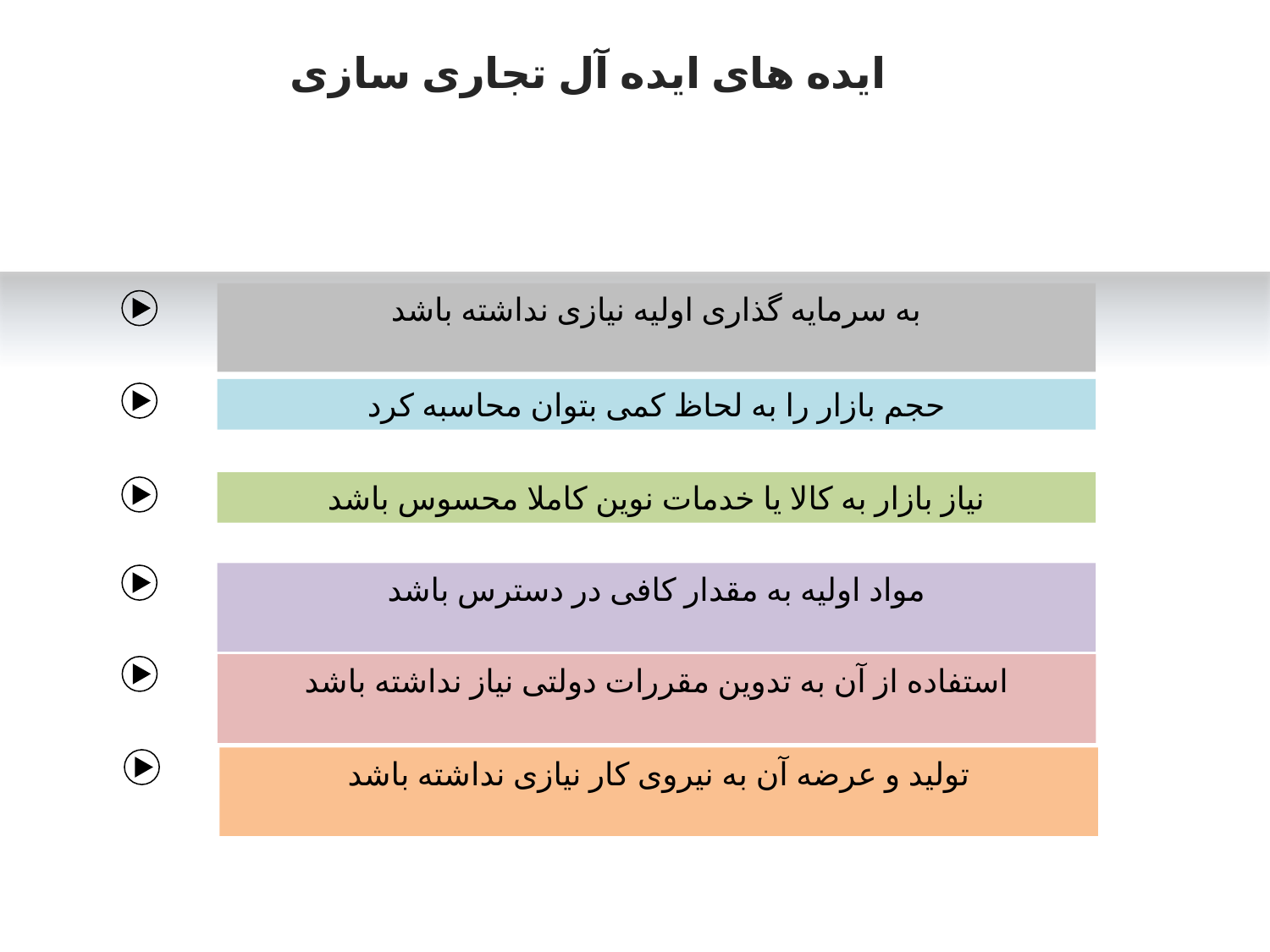

ایده های ایده آل تجاری سازی

به سرمایه گذاری اولیه نیازی نداشته باشد

حجم بازار را به لحاظ کمی بتوان محاسبه کرد

نیاز بازار به کالا یا خدمات نوین کاملا محسوس باشد

مواد اولیه به مقدار کافی در دسترس باشد

استفاده از آن به تدوین مقررات دولتی نیاز نداشته باشد

تولید و عرضه آن به نیروی کار نیازی نداشته باشد